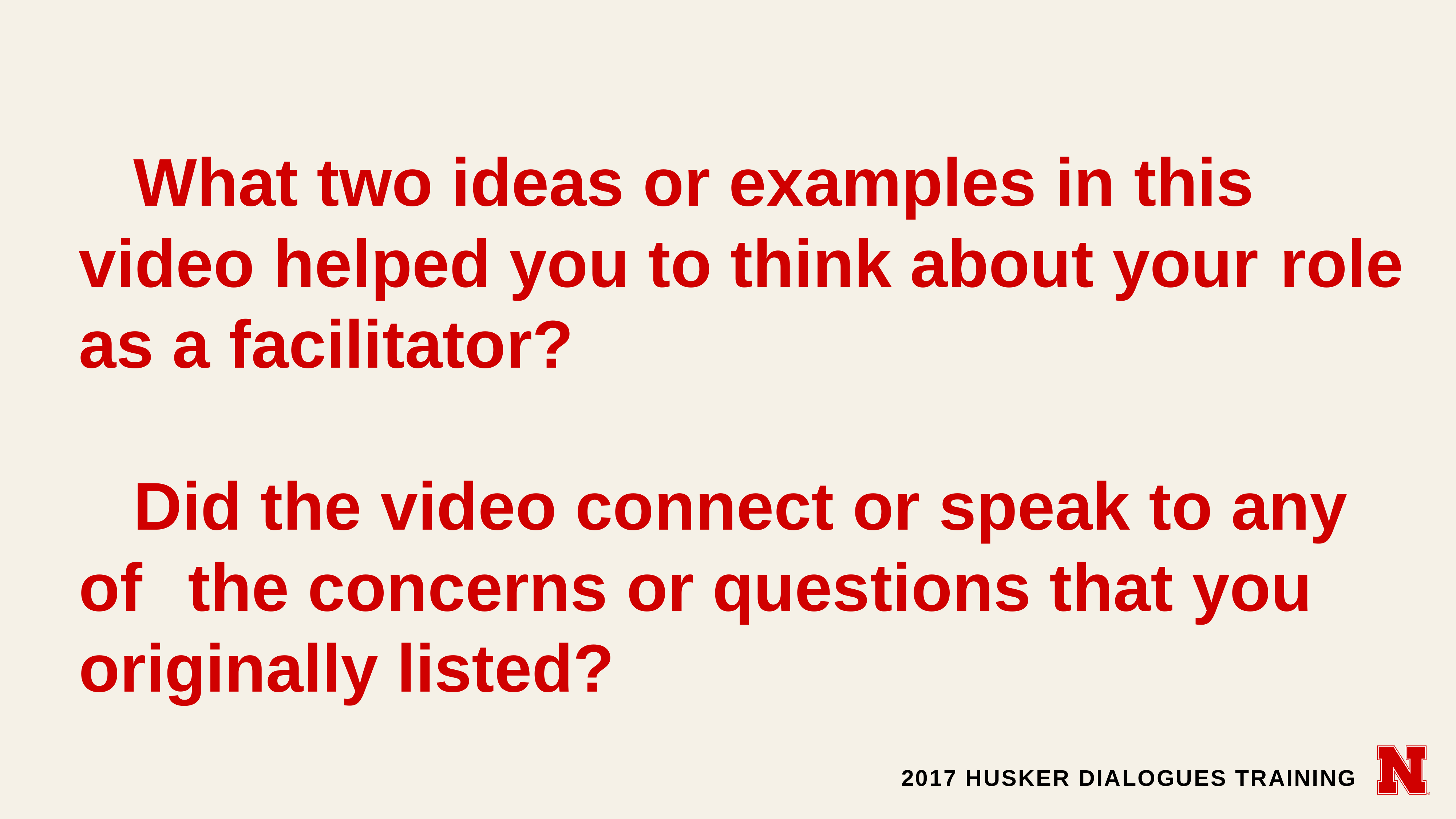

# What two ideas or examples in this 	video helped you to think about your 	role as a facilitator? Did the video connect or speak to any 	of 	the concerns or questions that you 	originally listed?

2017 Husker dialogues training